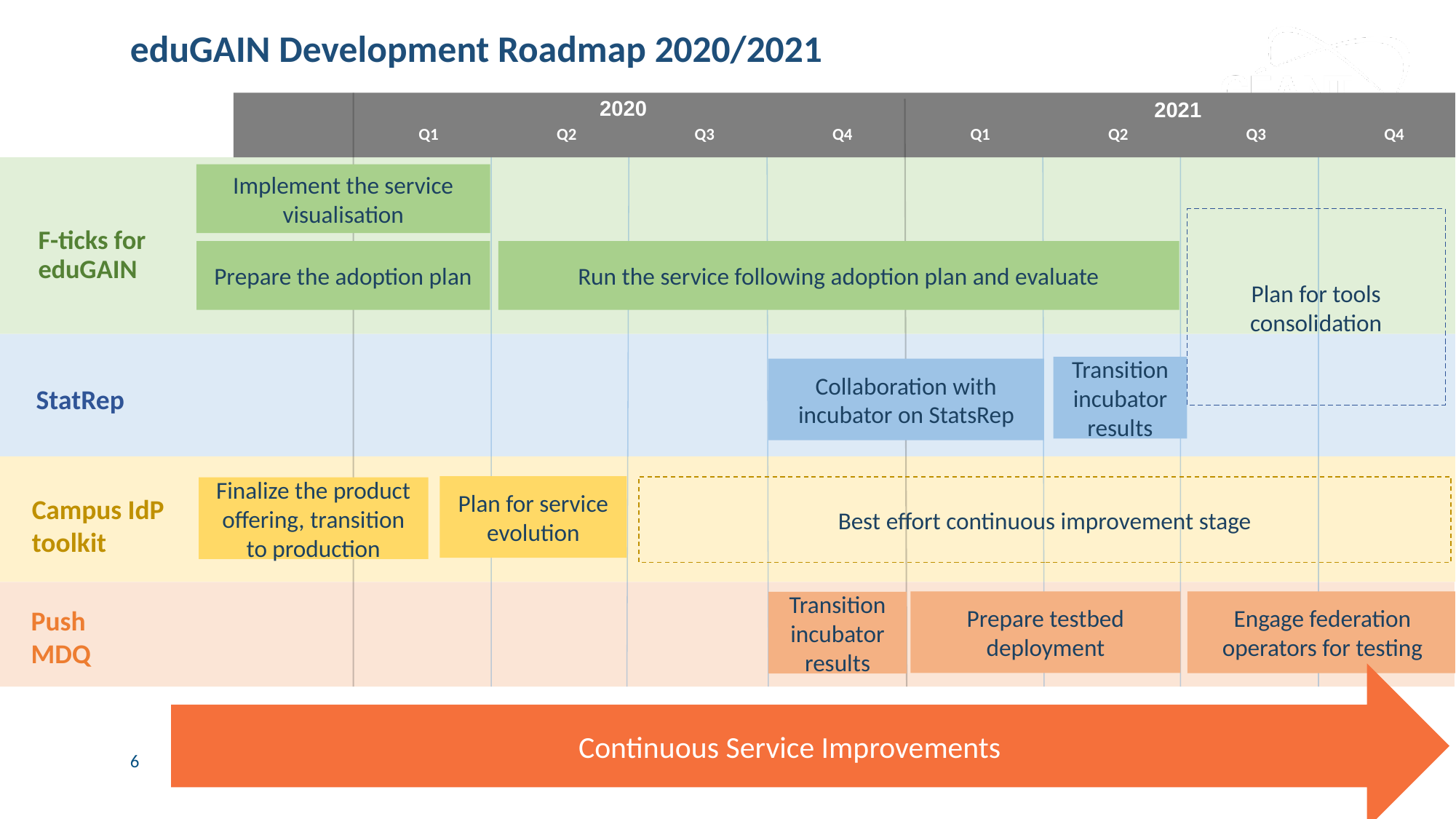

# eduGAIN Development Roadmap 2020/2021
2020
2021

Q1
Q2
Q3
Q4
Q1
Q2
Q3
Q4

Implement the service visualisation
F-ticks for eduGAIN
Plan for tools consolidation
Prepare the adoption plan
Run the service following adoption plan and evaluate

StatRep
Transition incubator results
Collaboration with incubator on StatsRep

Plan for service evolution
Best effort continuous improvement stage
Finalize the product offering, transition to production
Campus IdP toolkit

Prepare testbed deployment
Engage federation operators for testing
Transition incubator results
PushMDQ
Continuous Service Improvements